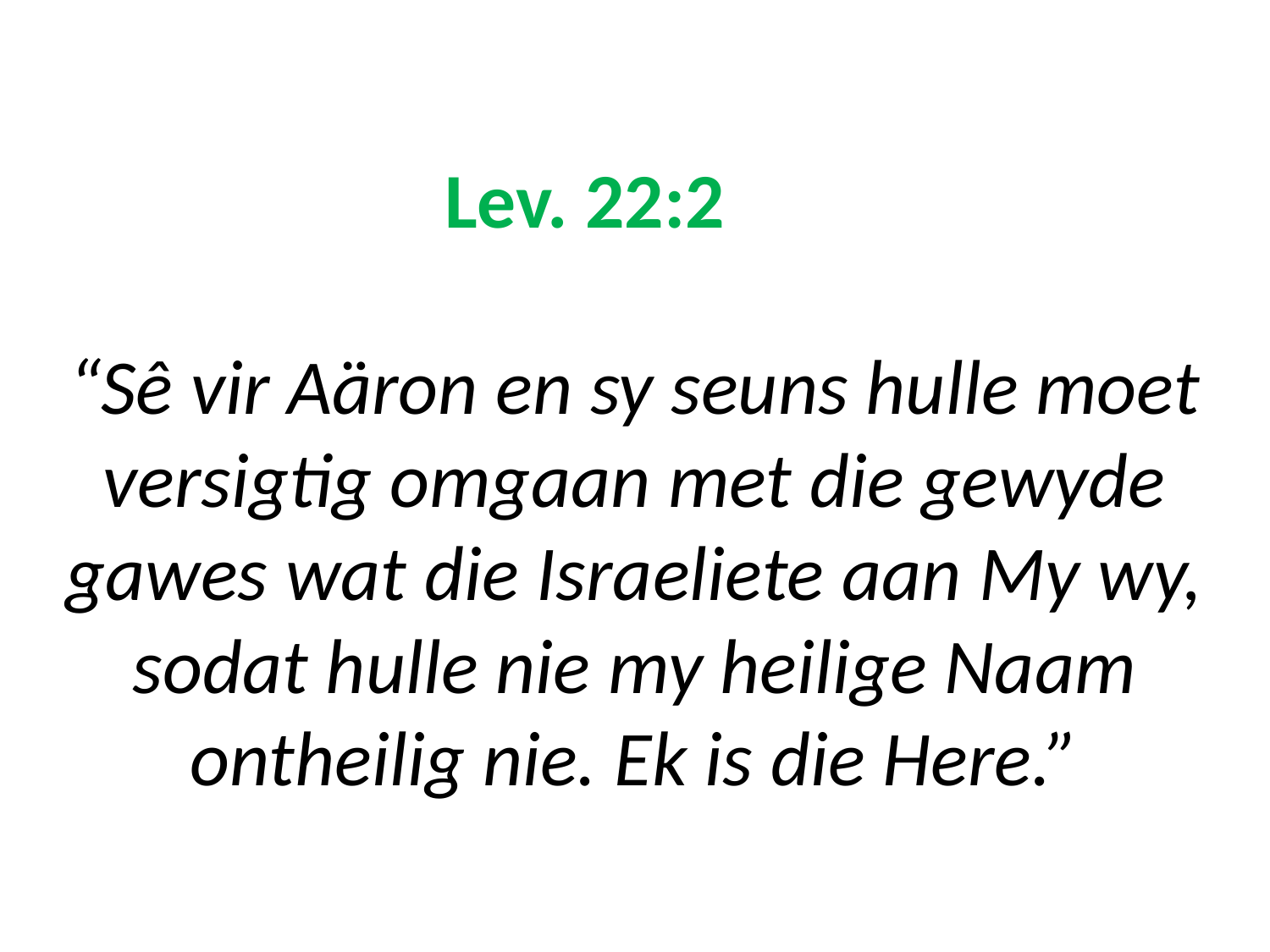

# Lev. 22:2 “Sê vir Aäron en sy seuns hulle moet versigtig omgaan met die gewyde gawes wat die Israeliete aan My wy, sodat hulle nie my heilige Naam ontheilig nie. Ek is die Here.”